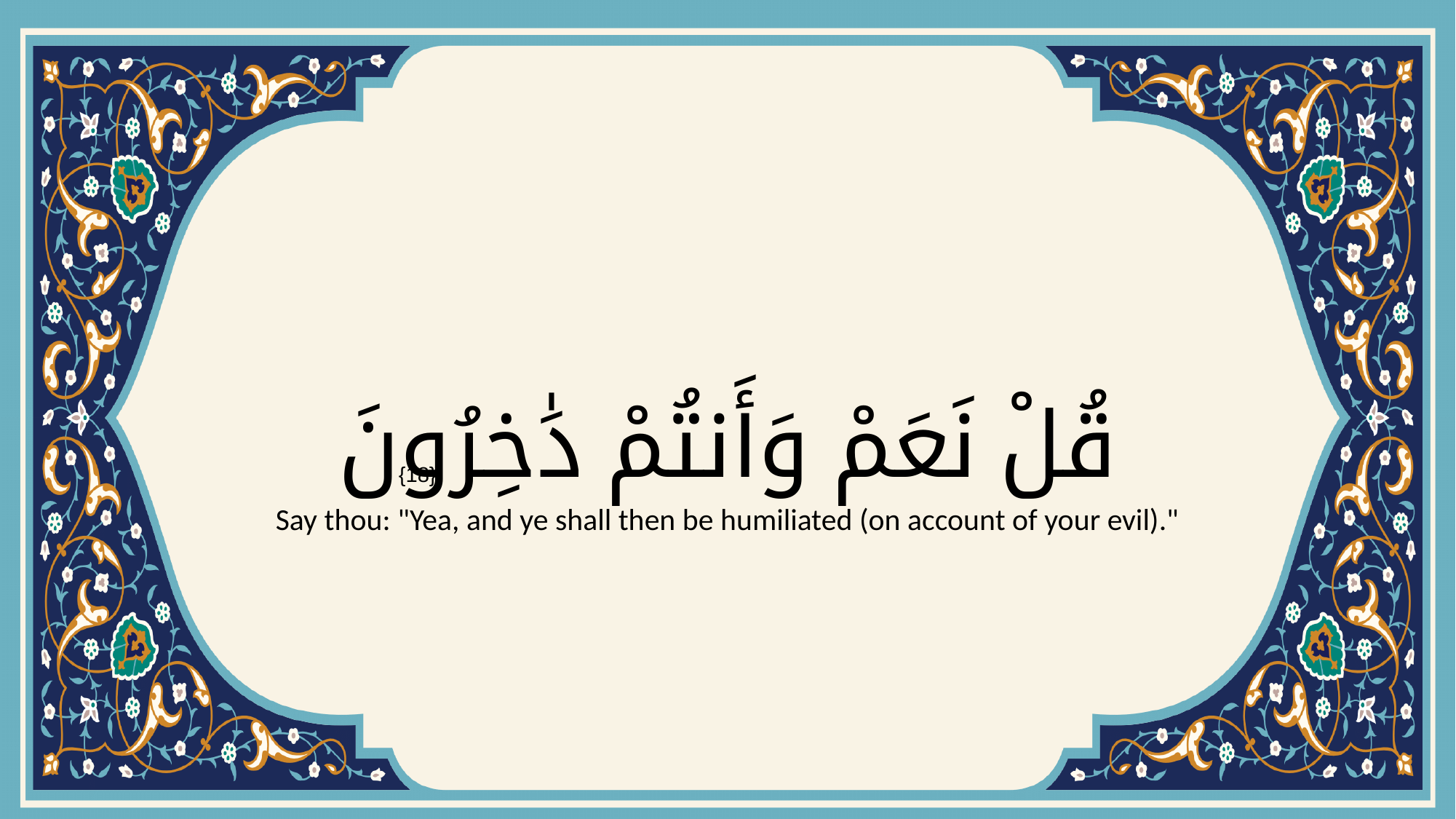

# قُلْ نَعَمْ وَأَنتُمْ دَٰخِرُونَ
{18}
Say thou: "Yea, and ye shall then be humiliated (on account of your evil)."